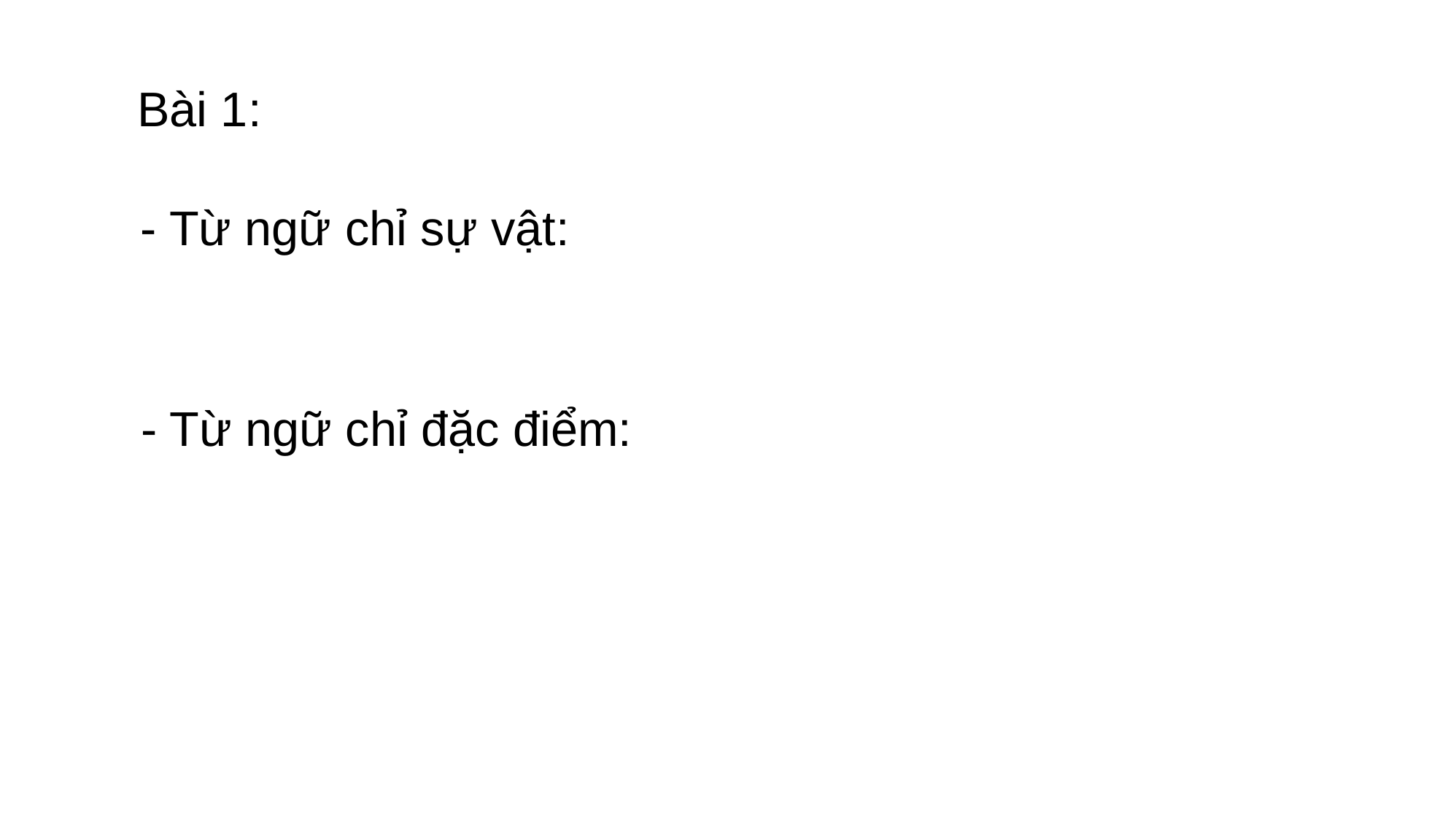

Bài 1:
- Từ ngữ chỉ sự vật:
- Từ ngữ chỉ đặc điểm: